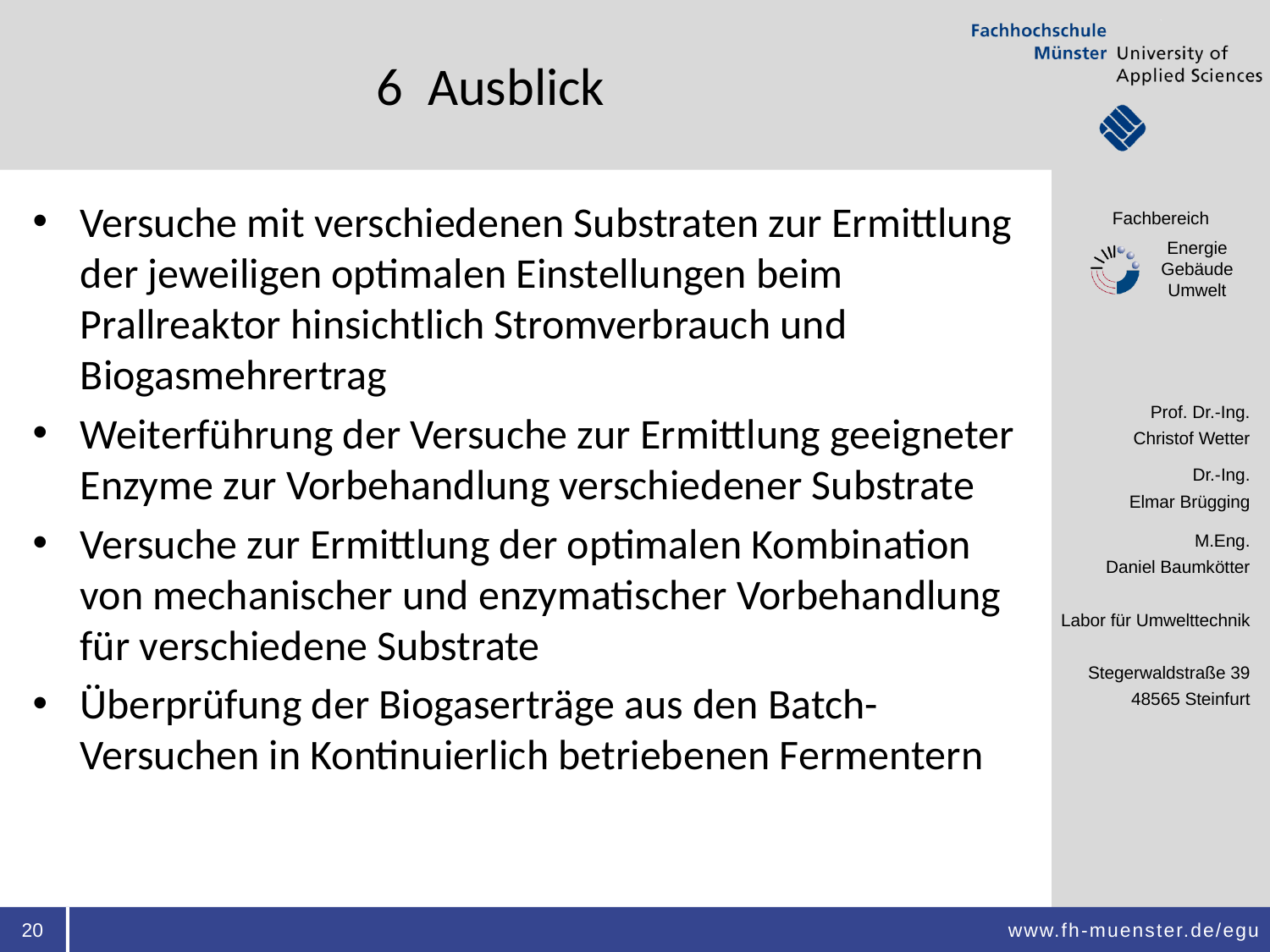

# 6  Ausblick
Versuche mit verschiedenen Substraten zur Ermittlung der jeweiligen optimalen Einstellungen beim Prallreaktor hinsichtlich Stromverbrauch und Biogasmehrertrag
Weiterführung der Versuche zur Ermittlung geeigneter Enzyme zur Vorbehandlung verschiedener Substrate
Versuche zur Ermittlung der optimalen Kombination von mechanischer und enzymatischer Vorbehandlung für verschiedene Substrate
Überprüfung der Biogaserträge aus den Batch-Versuchen in Kontinuierlich betriebenen Fermentern